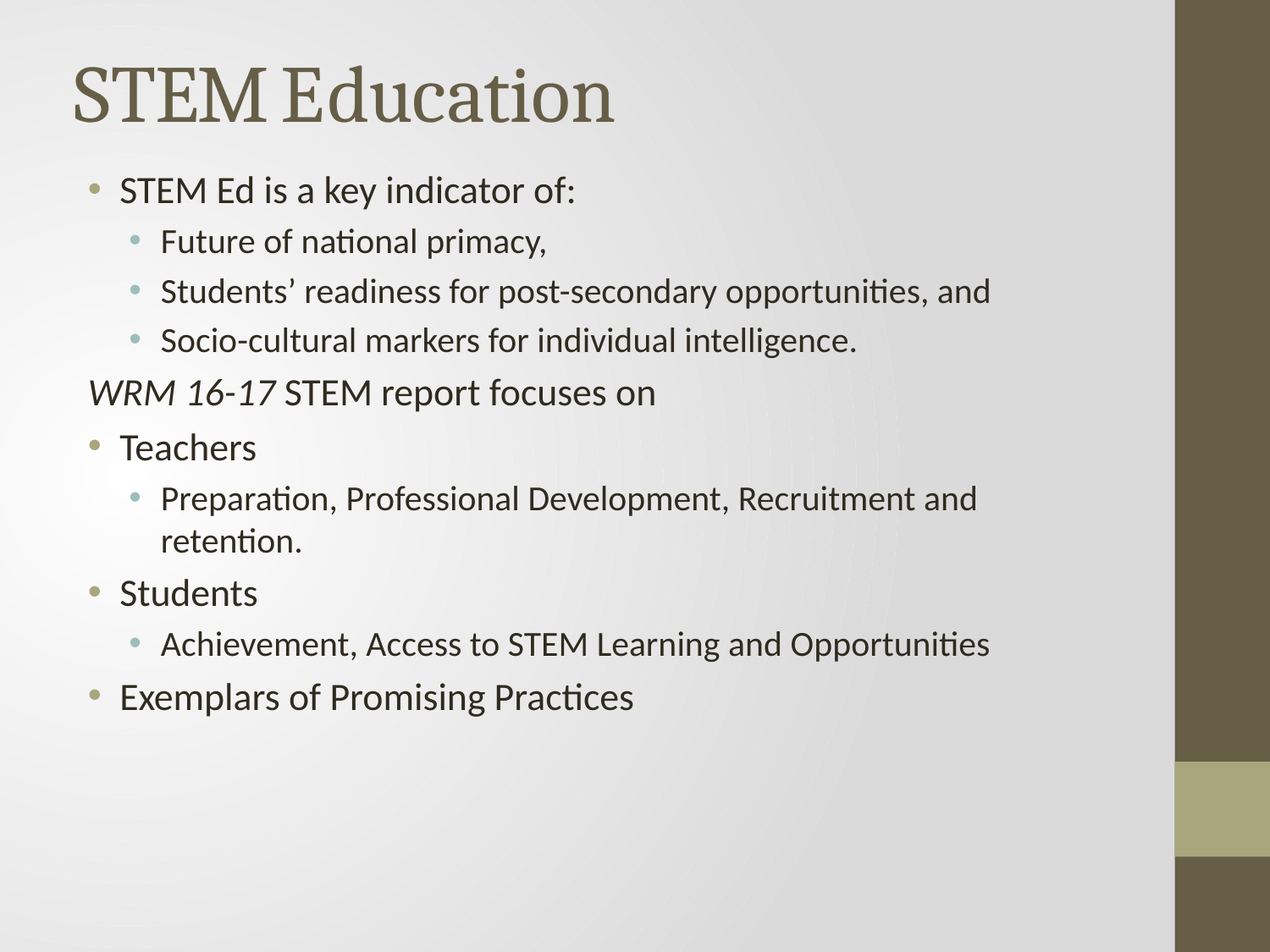

# STEM Education
STEM Ed is a key indicator of:
Future of national primacy,
Students’ readiness for post-secondary opportunities, and
Socio-cultural markers for individual intelligence.
WRM 16-17 STEM report focuses on
Teachers
Preparation, Professional Development, Recruitment and retention.
Students
Achievement, Access to STEM Learning and Opportunities
Exemplars of Promising Practices